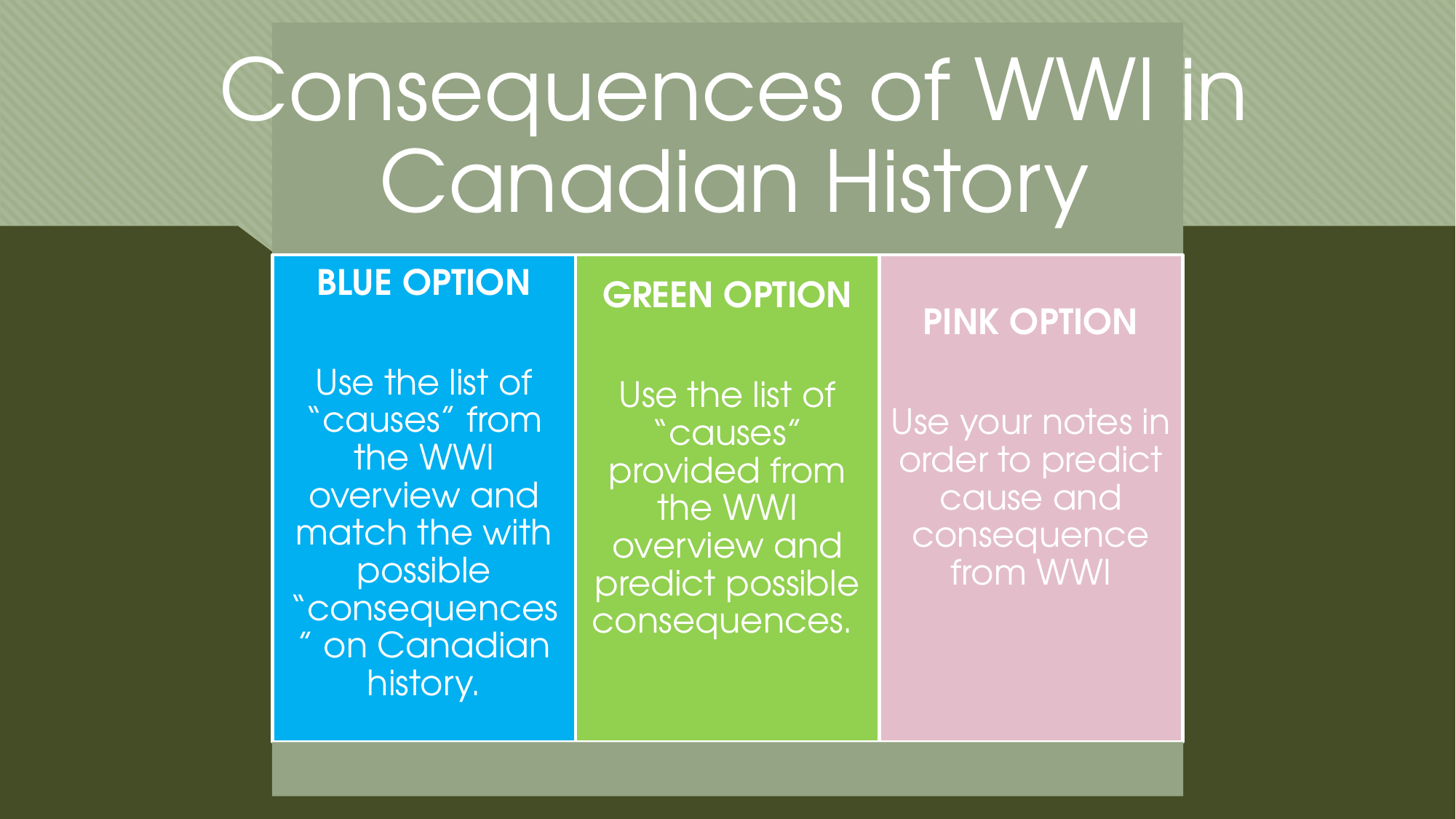

Consequences of WWI in Canadian History

BLUE OPTION

Use the list of “causes” from the WWI overview and match the with possible “consequences” on Canadian history.

GREEN OPTION

Use the list of “causes” provided from the WWI overview and predict possible consequences.

PINK OPTION

Use your notes in order to predict cause and consequence from WWI